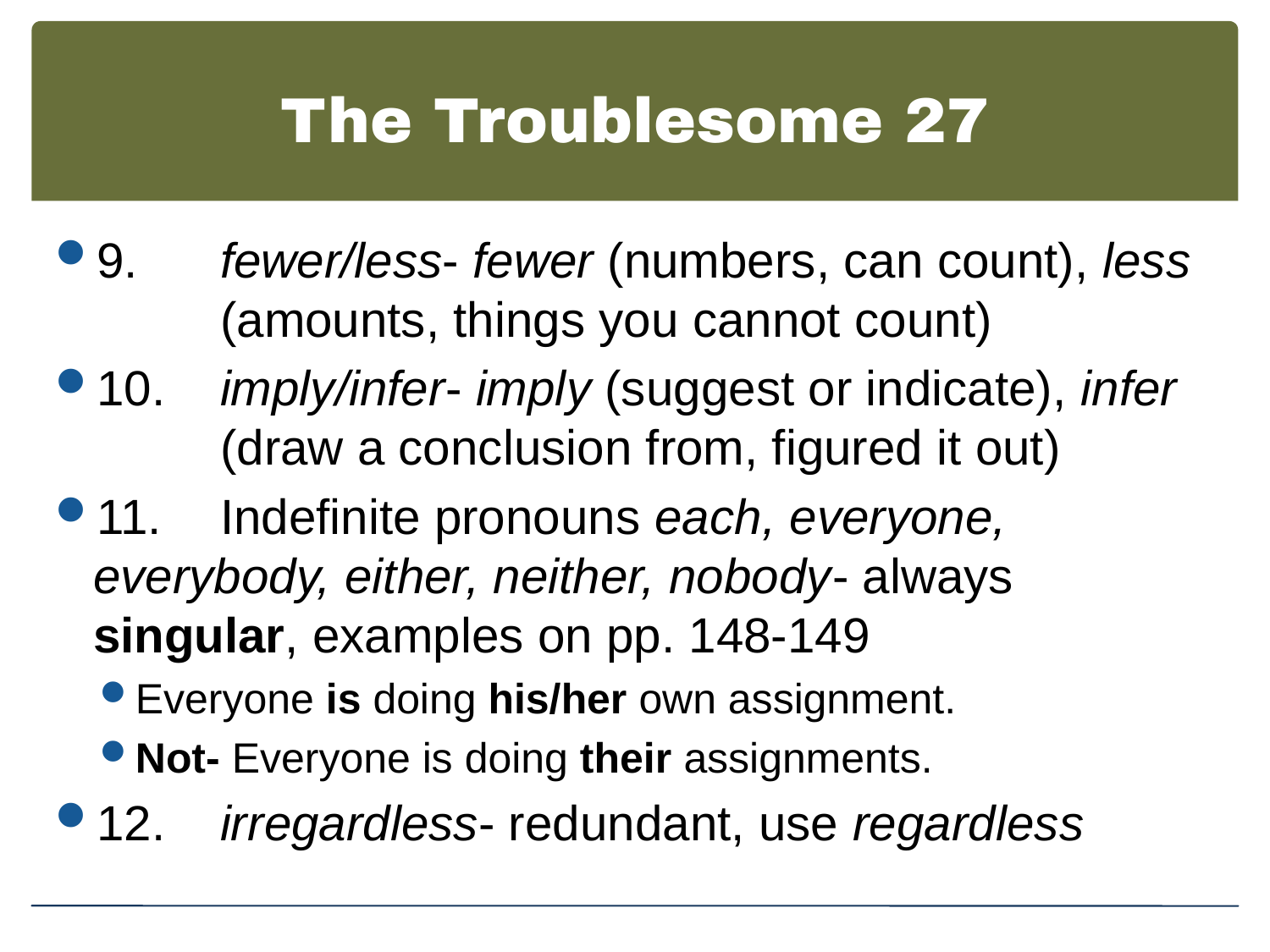

# The Troublesome 27
9.	fewer/less- fewer (numbers, can count), less 	(amounts, things you cannot count)
10.	imply/infer- imply (suggest or indicate), infer 	(draw a conclusion from, figured it out)
11.	Indefinite pronouns each, everyone, 	everybody, either, neither, nobody- always 	singular, examples on pp. 148-149
Everyone is doing his/her own assignment.
Not- Everyone is doing their assignments.
12.	irregardless- redundant, use regardless